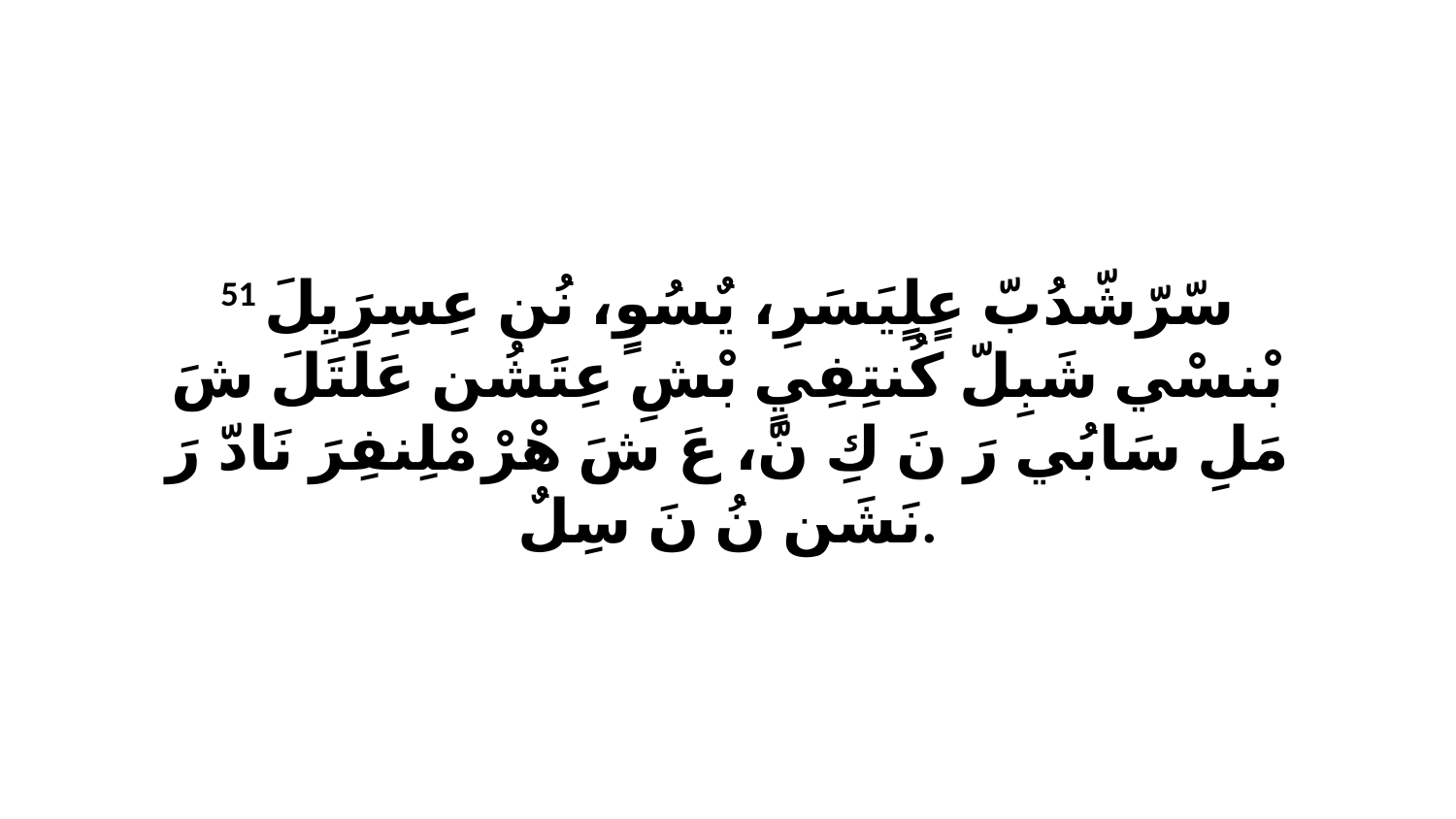

51 سّرّشّدُبّ عٍلٍيَسَرِ، يٌسُوٍ، نُن عِسِرَيِلَ بْنسْي شَبِلّ كُنتِفِيٍ بْشِ عِتَشُن عَلَتَلَ شَ مَلِ سَابُي رَ نَ كِ نّ، عَ شَ هْرْ مْلِنفِرَ نَادّ رَ نَشَن نُ نَ سِلٌ.